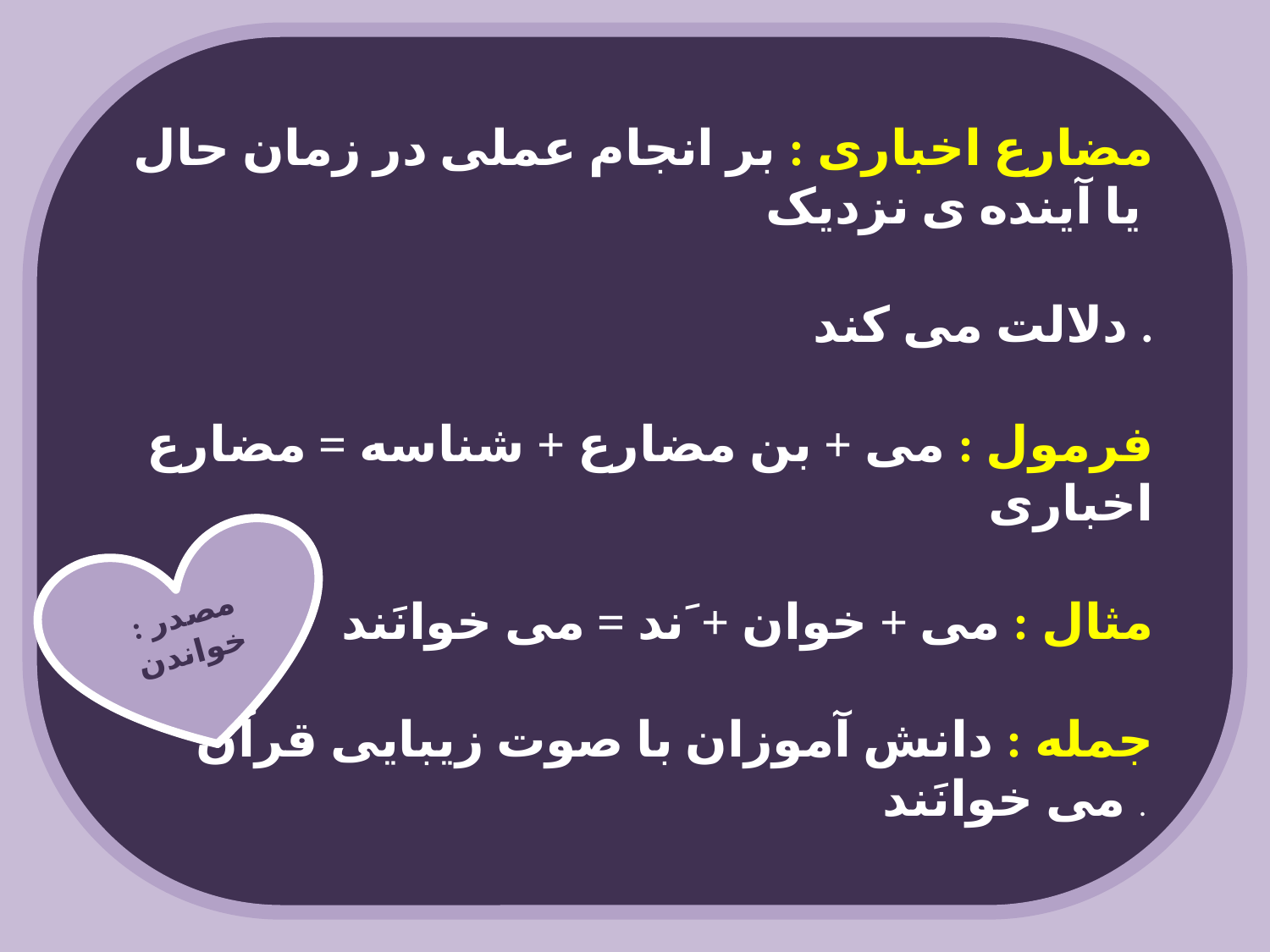

مضارع اخباری : بر انجام عملی در زمان حال یا آینده ی نزدیک

دلالت می کند .

فرمول : می + بن مضارع + شناسه = مضارع اخباری

مثال : می + خوان + َند = می خوانَند

جمله : دانش آموزان با صوت زیبایی قرآن می خوانَند .
مصدر : خواندن